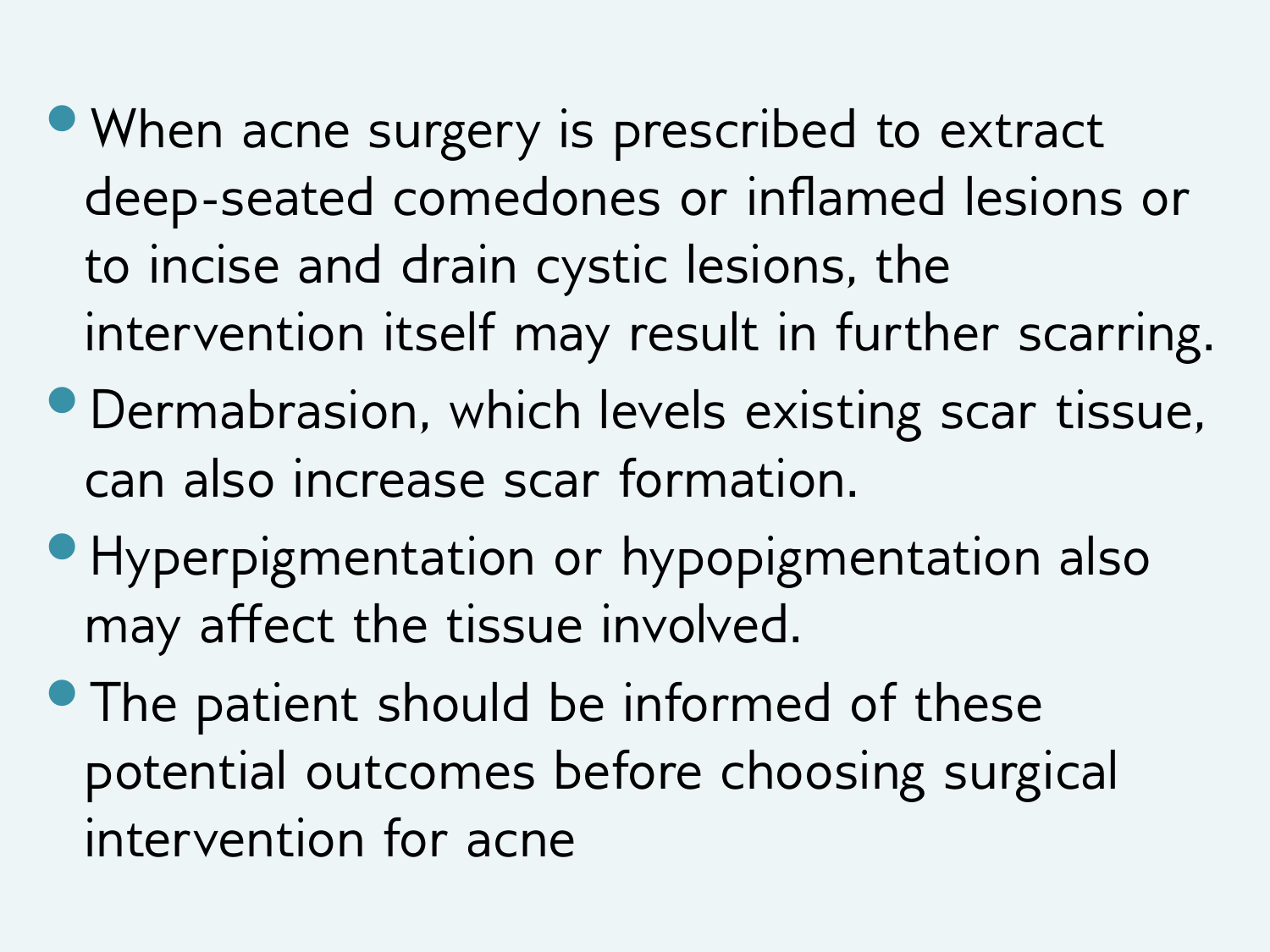

When acne surgery is prescribed to extract deep-seated comedones or inflamed lesions or to incise and drain cystic lesions, the intervention itself may result in further scarring.
Dermabrasion, which levels existing scar tissue, can also increase scar formation.
Hyperpigmentation or hypopigmentation also may affect the tissue involved.
The patient should be informed of these potential outcomes before choosing surgical intervention for acne